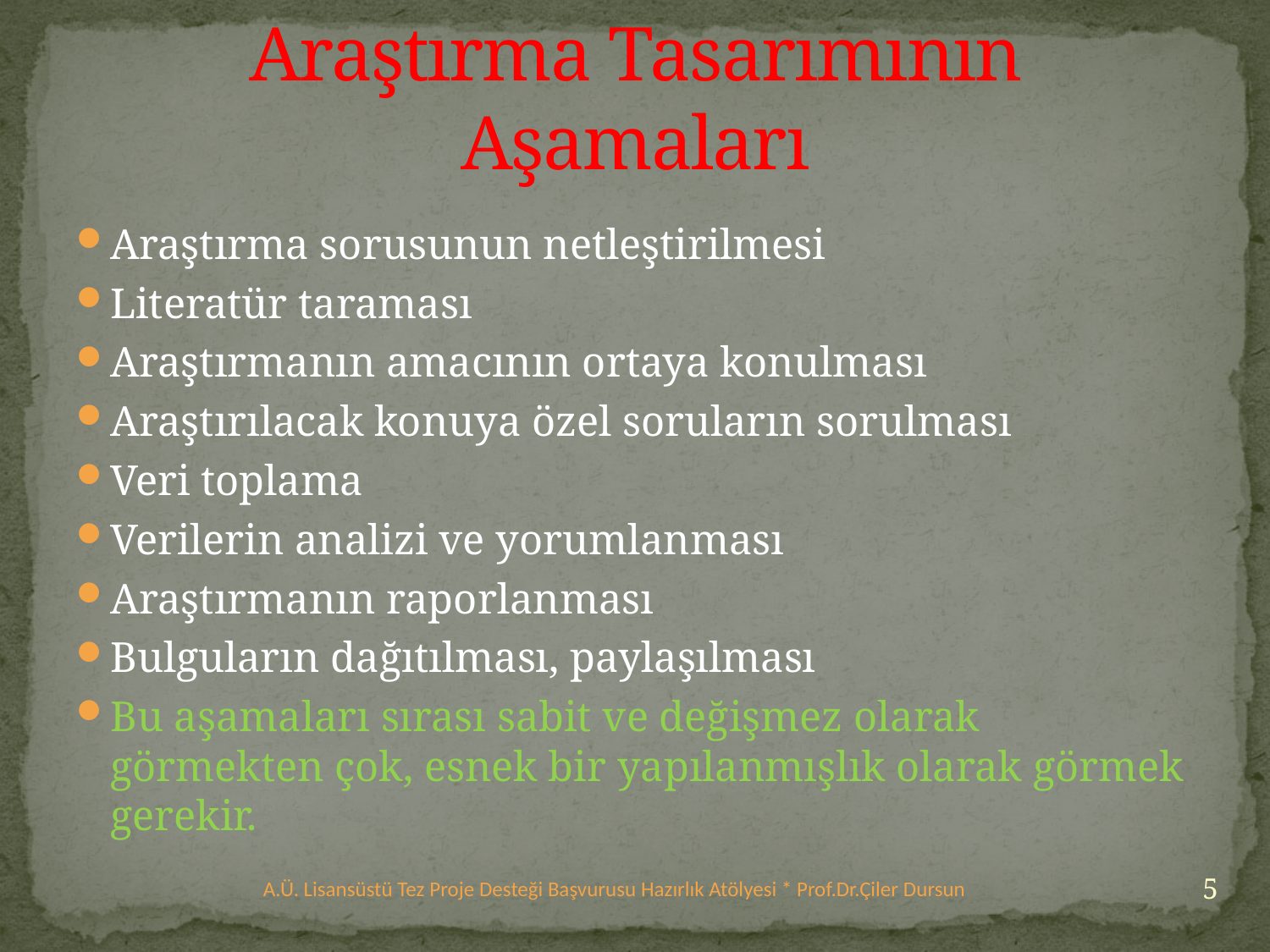

# Araştırma Tasarımının Aşamaları
Araştırma sorusunun netleştirilmesi
Literatür taraması
Araştırmanın amacının ortaya konulması
Araştırılacak konuya özel soruların sorulması
Veri toplama
Verilerin analizi ve yorumlanması
Araştırmanın raporlanması
Bulguların dağıtılması, paylaşılması
Bu aşamaları sırası sabit ve değişmez olarak görmekten çok, esnek bir yapılanmışlık olarak görmek gerekir.
5
A.Ü. Lisansüstü Tez Proje Desteği Başvurusu Hazırlık Atölyesi * Prof.Dr.Çiler Dursun